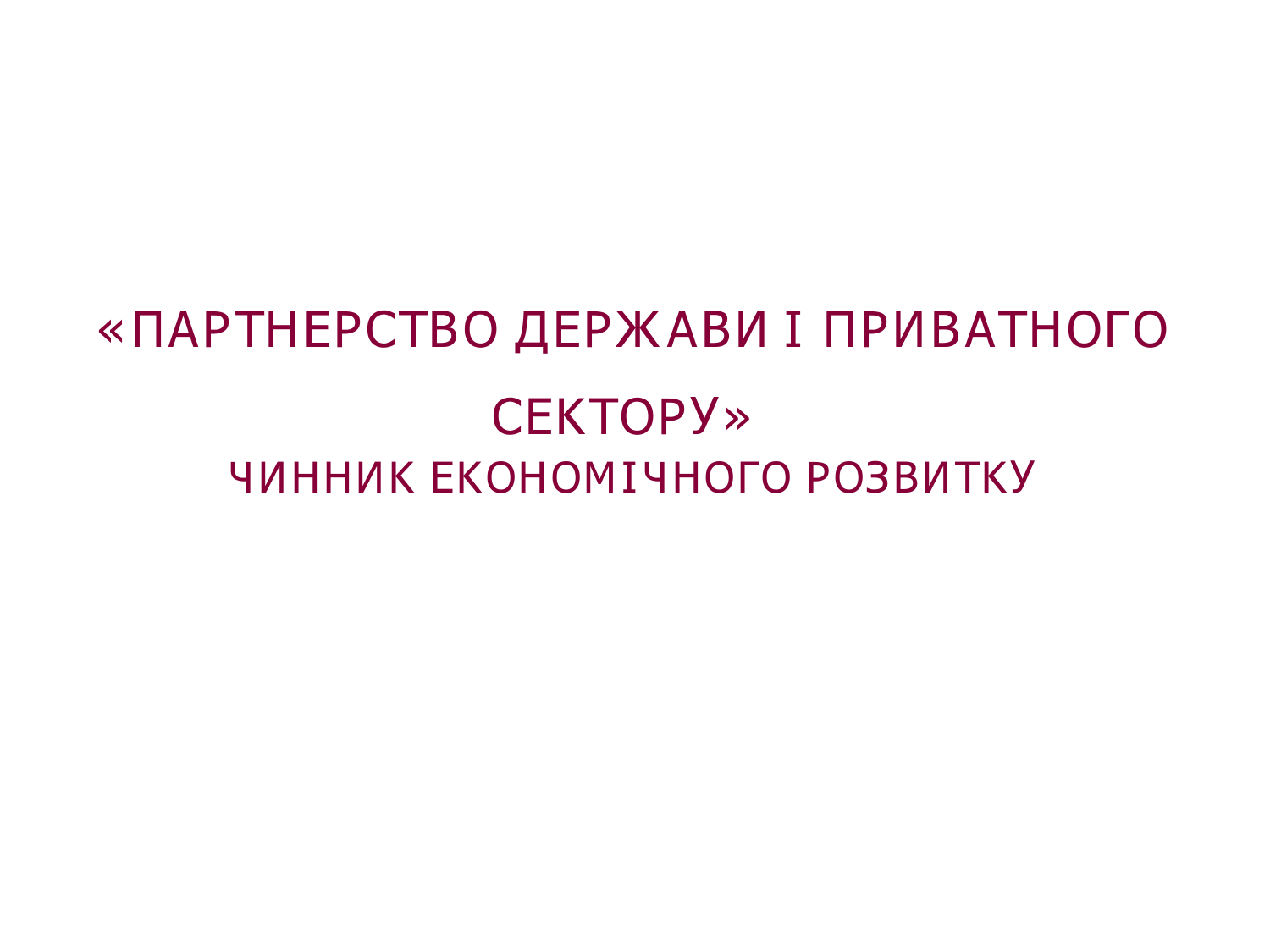

«ПАРТНЕРСТВО ДЕРЖАВИ І ПРИВАТНОГО СЕКТОРУ»
ЧИННИК ЕКОНОМІЧНОГО РОЗВИТКУ